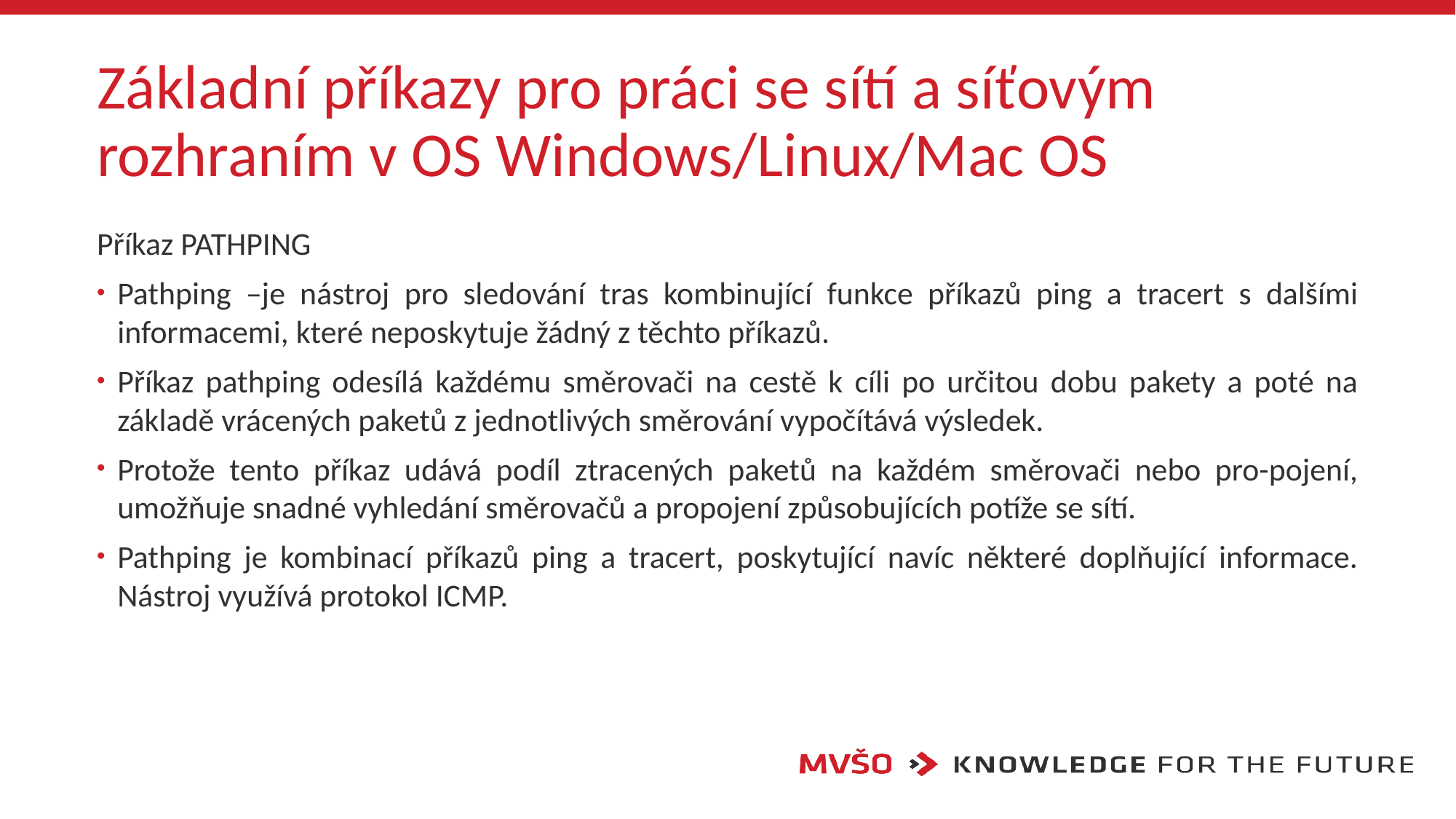

# Základní příkazy pro práci se sítí a síťovým rozhraním v OS Windows/Linux/Mac OS
Příkaz PATHPING
Pathping –je nástroj pro sledování tras kombinující funkce příkazů ping a tracert s dalšími informacemi, které neposkytuje žádný z těchto příkazů.
Příkaz pathping odesílá každému směrovači na cestě k cíli po určitou dobu pakety a poté na základě vrácených paketů z jednotlivých směrování vypočítává výsledek.
Protože tento příkaz udává podíl ztracených paketů na každém směrovači nebo pro-pojení, umožňuje snadné vyhledání směrovačů a propojení způsobujících potíže se sítí.
Pathping je kombinací příkazů ping a tracert, poskytující navíc některé doplňující informace. Nástroj využívá protokol ICMP.